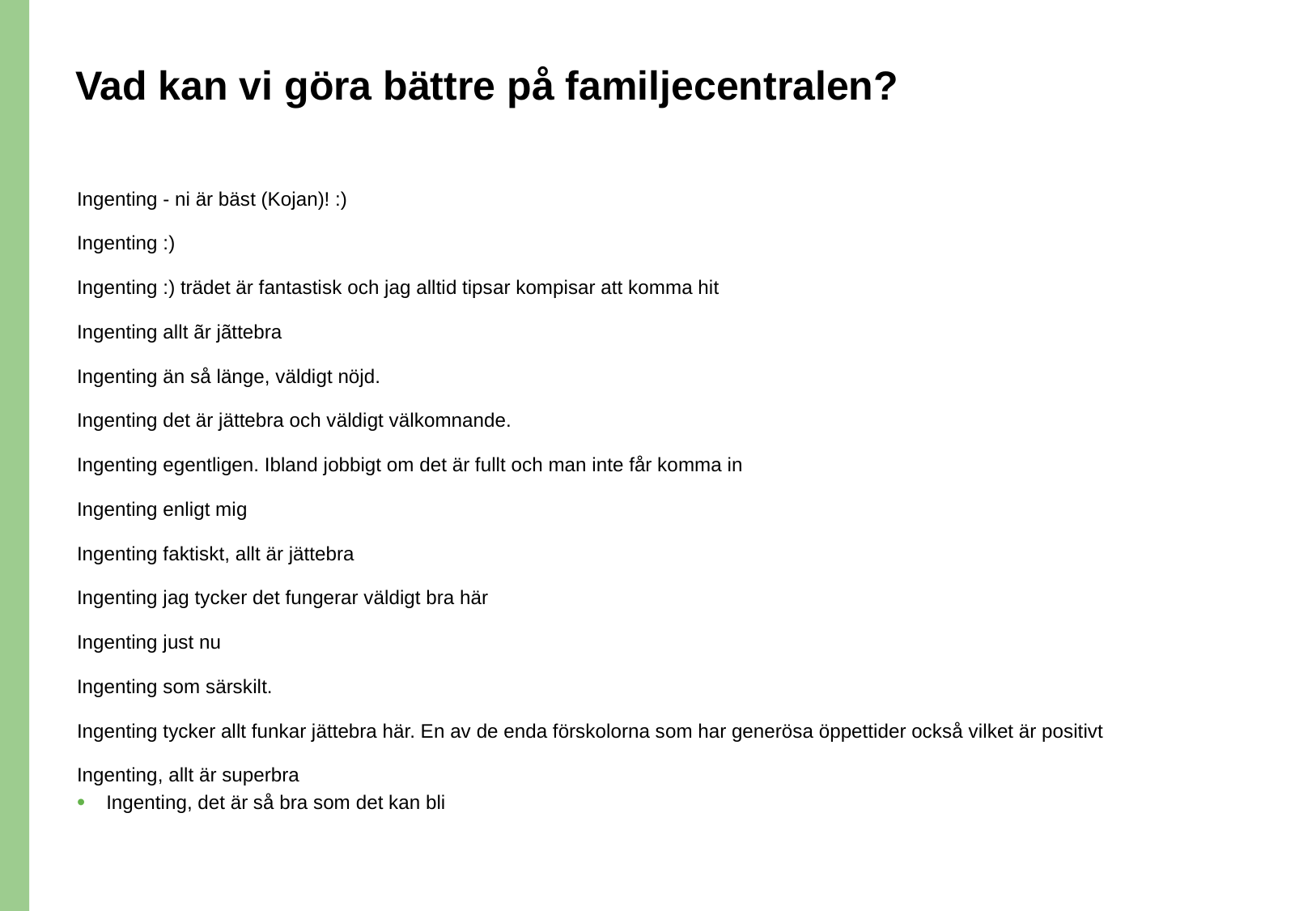

# Vad kan vi göra bättre på familjecentralen?
Ingenting - ni är bäst (Kojan)! :)
Ingenting :)
Ingenting :) trädet är fantastisk och jag alltid tipsar kompisar att komma hit
Ingenting allt ãr jãttebra
Ingenting än så länge, väldigt nöjd.
Ingenting det är jättebra och väldigt välkomnande.
Ingenting egentligen. Ibland jobbigt om det är fullt och man inte får komma in
Ingenting enligt mig
Ingenting faktiskt, allt är jättebra
Ingenting jag tycker det fungerar väldigt bra här
Ingenting just nu
Ingenting som särskilt.
Ingenting tycker allt funkar jättebra här. En av de enda förskolorna som har generösa öppettider också vilket är positivt
Ingenting, allt är superbra
Ingenting, det är så bra som det kan bli